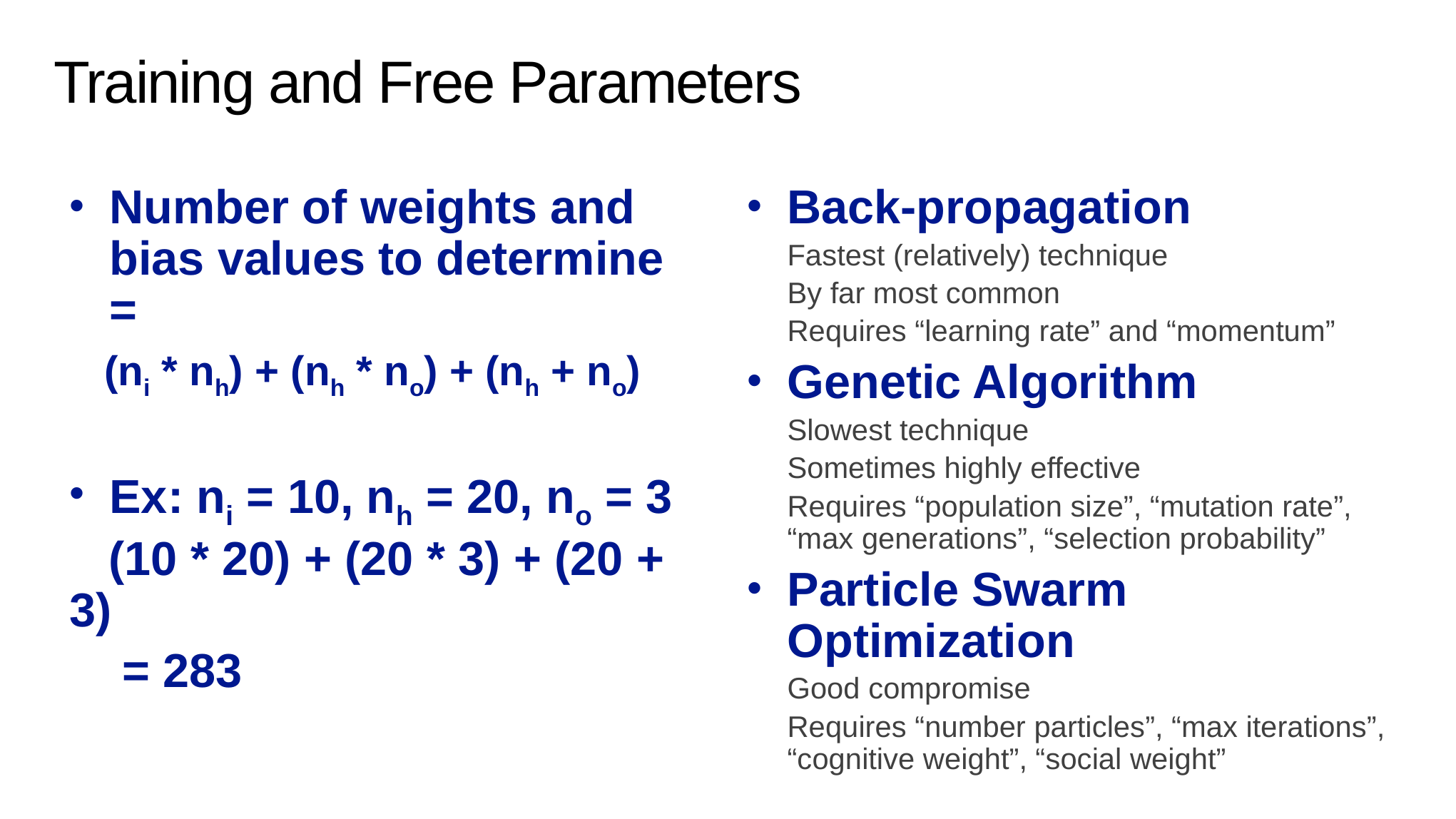

# Training and Free Parameters
Number of weights and bias values to determine =
   (ni * nh) + (nh * no) + (nh + no)

Ex: ni = 10, nh = 20, no = 3
   (10 * 20) + (20 * 3) + (20 + 3)
    = 283
Back-propagation
Fastest (relatively) technique
By far most common
Requires “learning rate” and “momentum”
Genetic Algorithm
Slowest technique
Sometimes highly effective
Requires “population size”, “mutation rate”, “max generations”, “selection probability”
Particle Swarm Optimization
Good compromise
Requires “number particles”, “max iterations”, “cognitive weight”, “social weight”